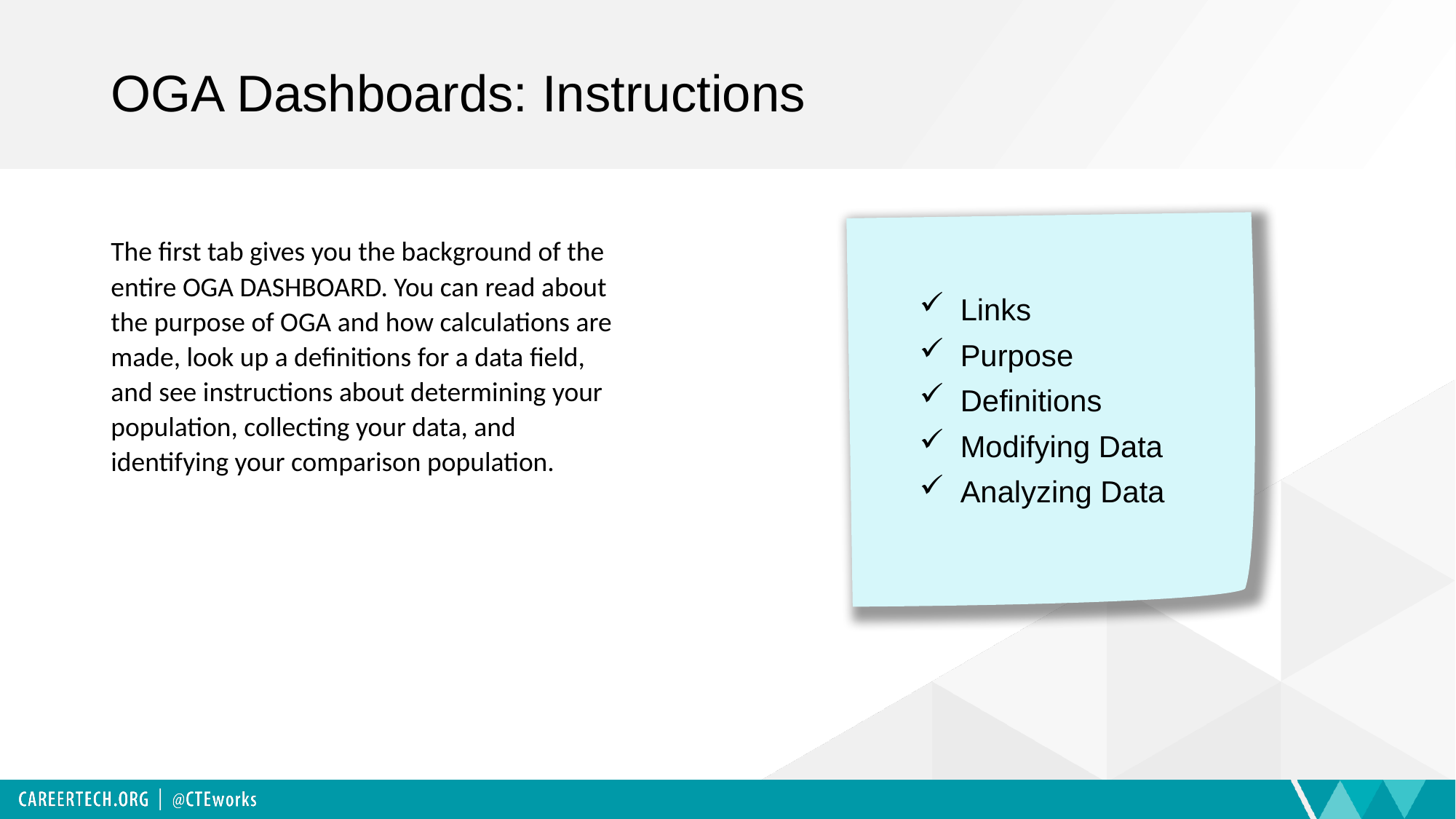

# OGA Dashboards: Instructions

The first tab gives you the background of the entire OGA DASHBOARD. You can read about the purpose of OGA and how calculations are made, look up a definitions for a data field, and see instructions about determining your population, collecting your data, and identifying your comparison population.
Links
Purpose
Definitions
Modifying Data
Analyzing Data